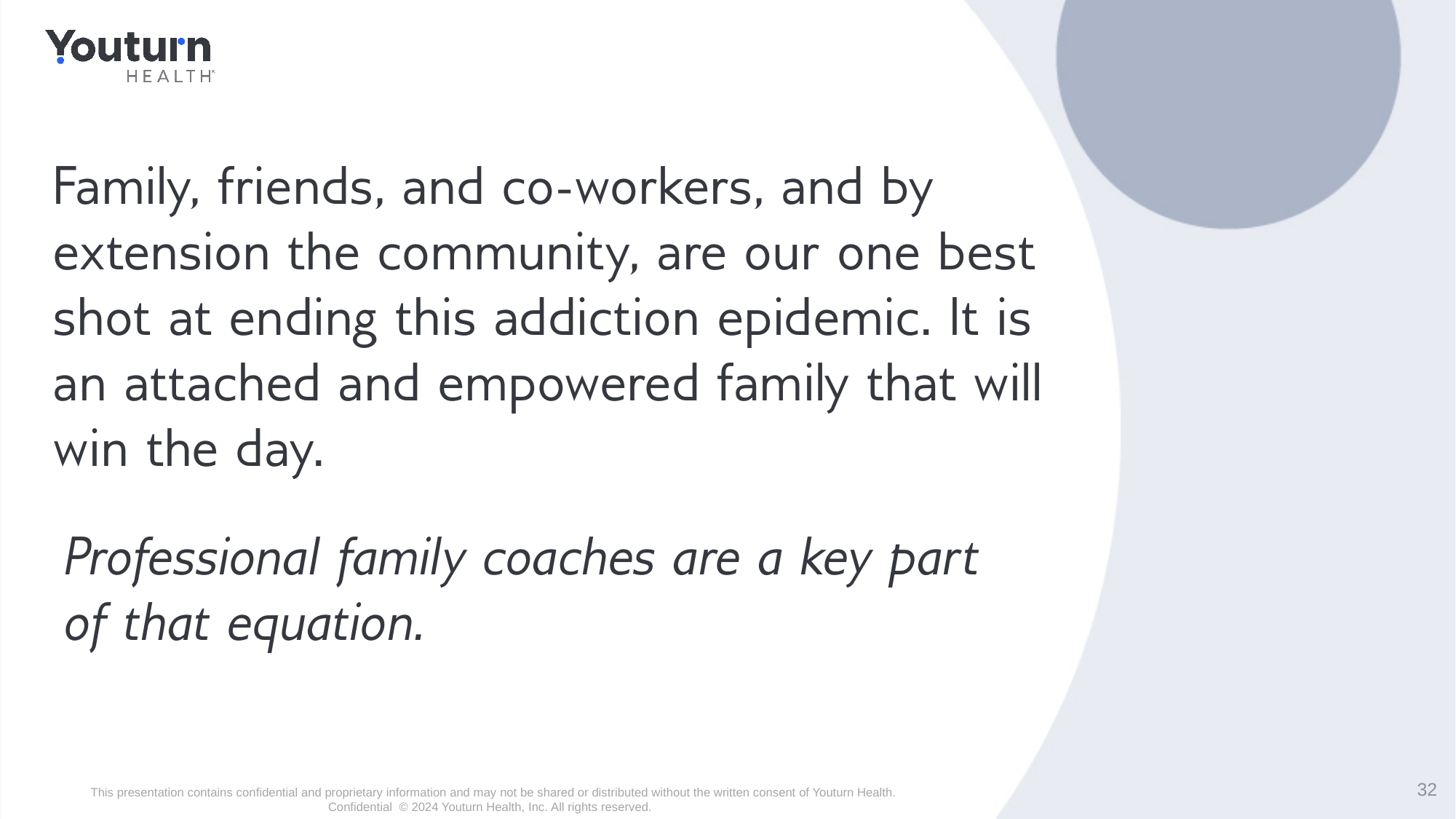

Family, friends, and co-workers, and by extension the community, are our one best shot at ending this addiction epidemic. It is an attached and empowered family that will win the day.
Professional family coaches are a key part of that equation.
32